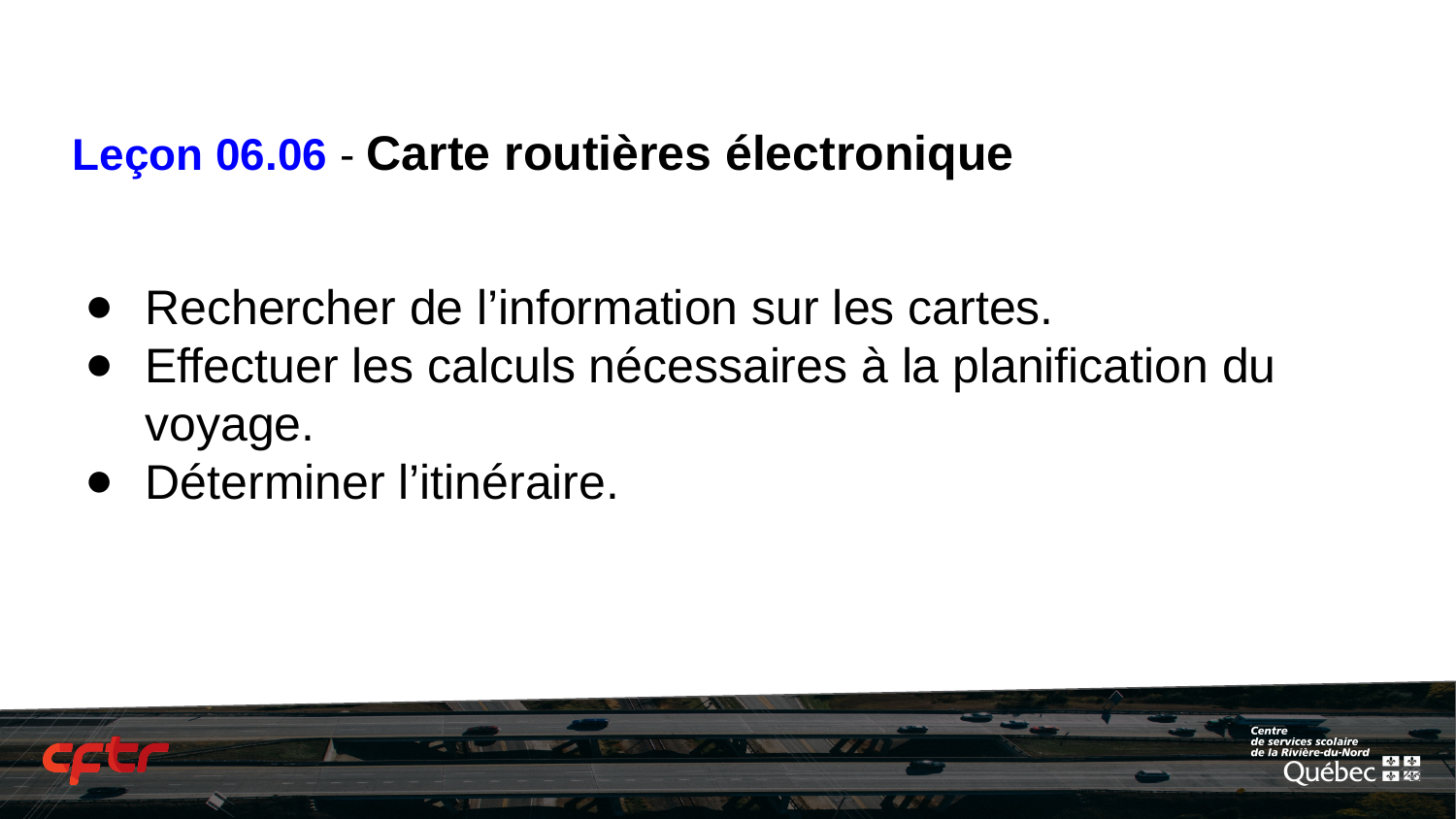

# Leçon 06.06 - Carte routières électronique

Rechercher de l’information sur les cartes.
Effectuer les calculs nécessaires à la planification du voyage.
Déterminer l’itinéraire.

23